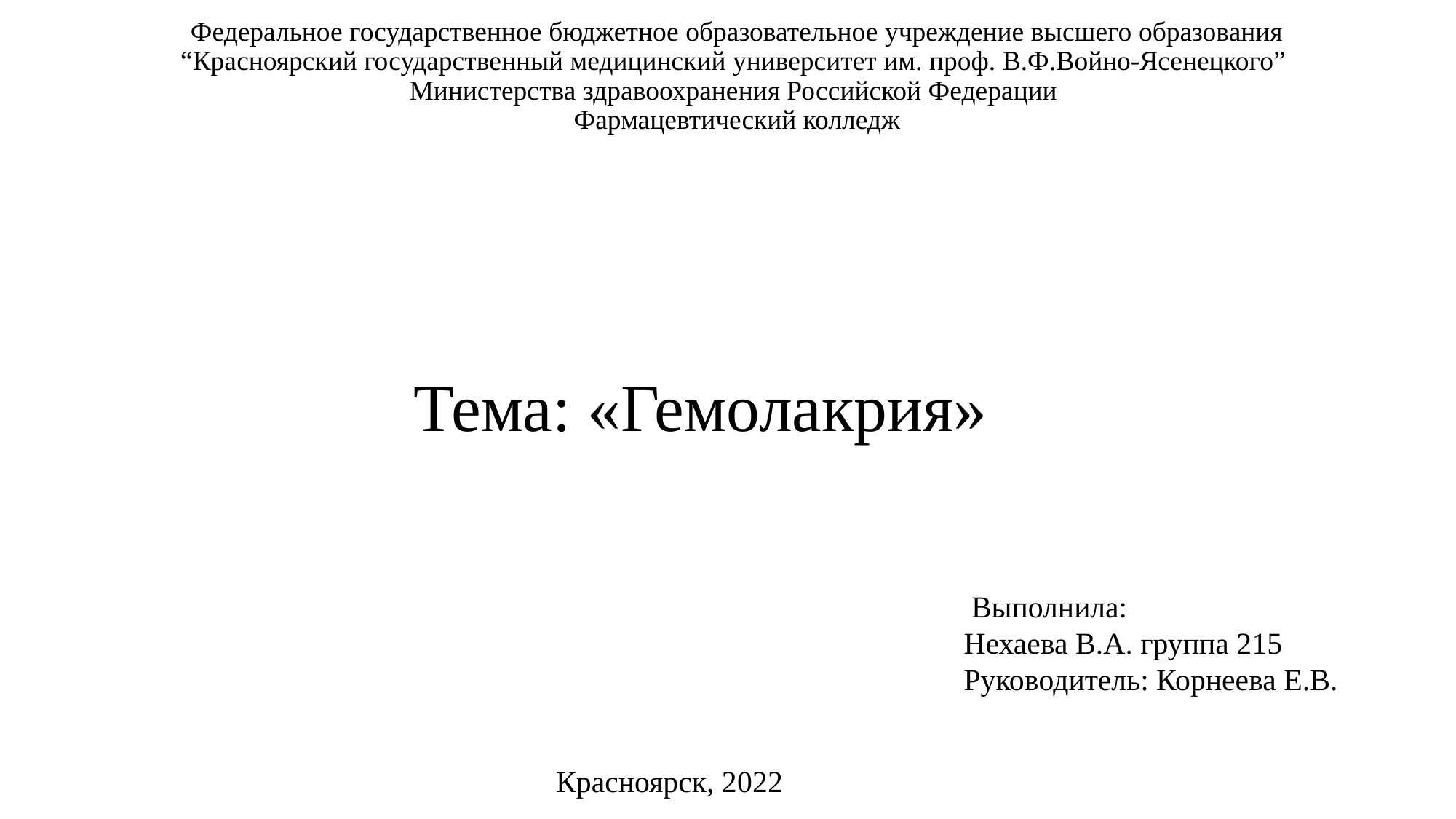

# Федеральное государственное бюджетное образовательное учреждение высшего образования “Красноярский государственный медицинский университет им. проф. В.Ф.Войно-Ясенецкого” Министерства здравоохранения Российской Федерации Фармацевтический колледж
Тема: «Гемолакрия»
 Выполнила:
Нехаева В.А. группа 215
Руководитель: Корнеева Е.В.
Красноярск, 2022